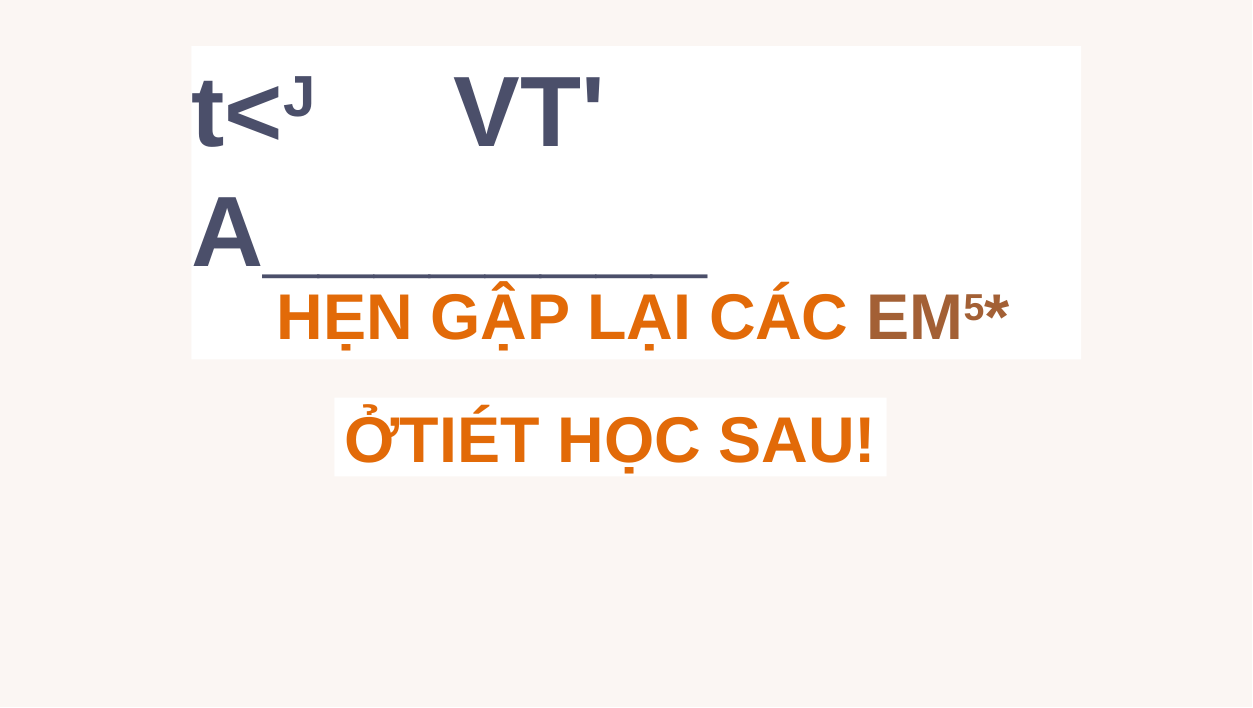

t<J     VT'
A________
HẸN GẬP LẠI CÁC EM5*
ỞTIÉT HỌC SAU!